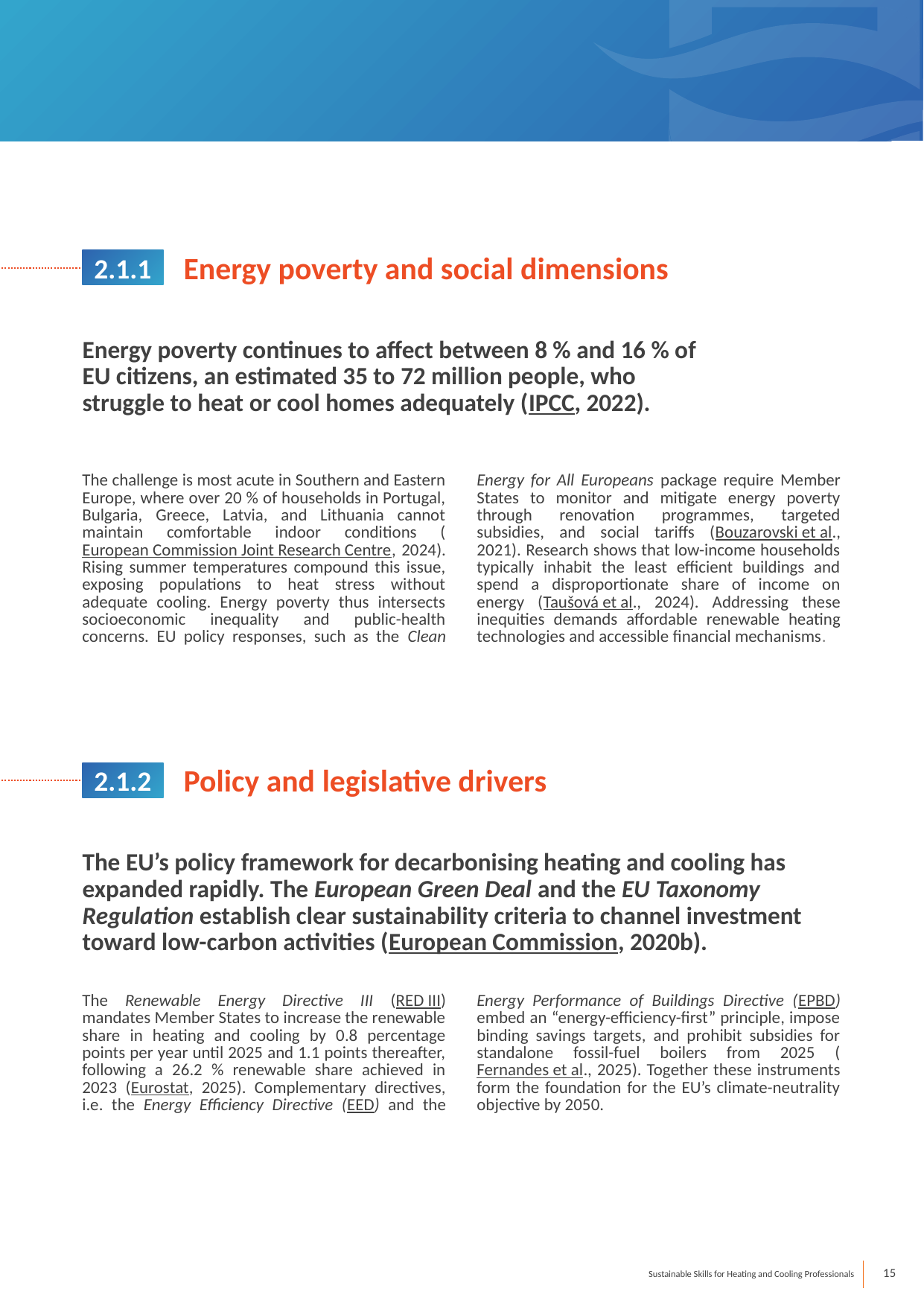

2.1.1

Energy poverty and social dimensions

Energy poverty continues to affect between 8 % and 16 % of EU citizens, an estimated 35 to 72 million people, who struggle to heat or cool homes adequately (IPCC, 2022).
The challenge is most acute in Southern and Eastern Europe, where over 20 % of households in Portugal, Bulgaria, Greece, Latvia, and Lithuania cannot maintain comfortable indoor conditions (European Commission Joint Research Centre, 2024). Rising summer temperatures compound this issue, exposing populations to heat stress without adequate cooling. Energy poverty thus intersects socioeconomic inequality and public-health concerns. EU policy responses, such as the Clean Energy for All Europeans package require Member States to monitor and mitigate energy poverty through renovation programmes, targeted subsidies, and social tariffs (Bouzarovski et al., 2021). Research shows that low-income households typically inhabit the least efficient buildings and spend a disproportionate share of income on energy (Taušová et al., 2024). Addressing these inequities demands affordable renewable heating technologies and accessible financial mechanisms.
2.1.2

Policy and legislative drivers
The EU’s policy framework for decarbonising heating and cooling has expanded rapidly. The European Green Deal and the EU Taxonomy Regulation establish clear sustainability criteria to channel investment toward low-carbon activities (European Commission, 2020b).
The Renewable Energy Directive III (RED III) mandates Member States to increase the renewable share in heating and cooling by 0.8 percentage points per year until 2025 and 1.1 points thereafter, following a 26.2 % renewable share achieved in 2023 (Eurostat, 2025). Complementary directives, i.e. the Energy Efficiency Directive (EED) and the Energy Performance of Buildings Directive (EPBD) embed an “energy-efficiency-first” principle, impose binding savings targets, and prohibit subsidies for standalone fossil-fuel boilers from 2025 (Fernandes et al., 2025). Together these instruments form the foundation for the EU’s climate-neutrality objective by 2050.